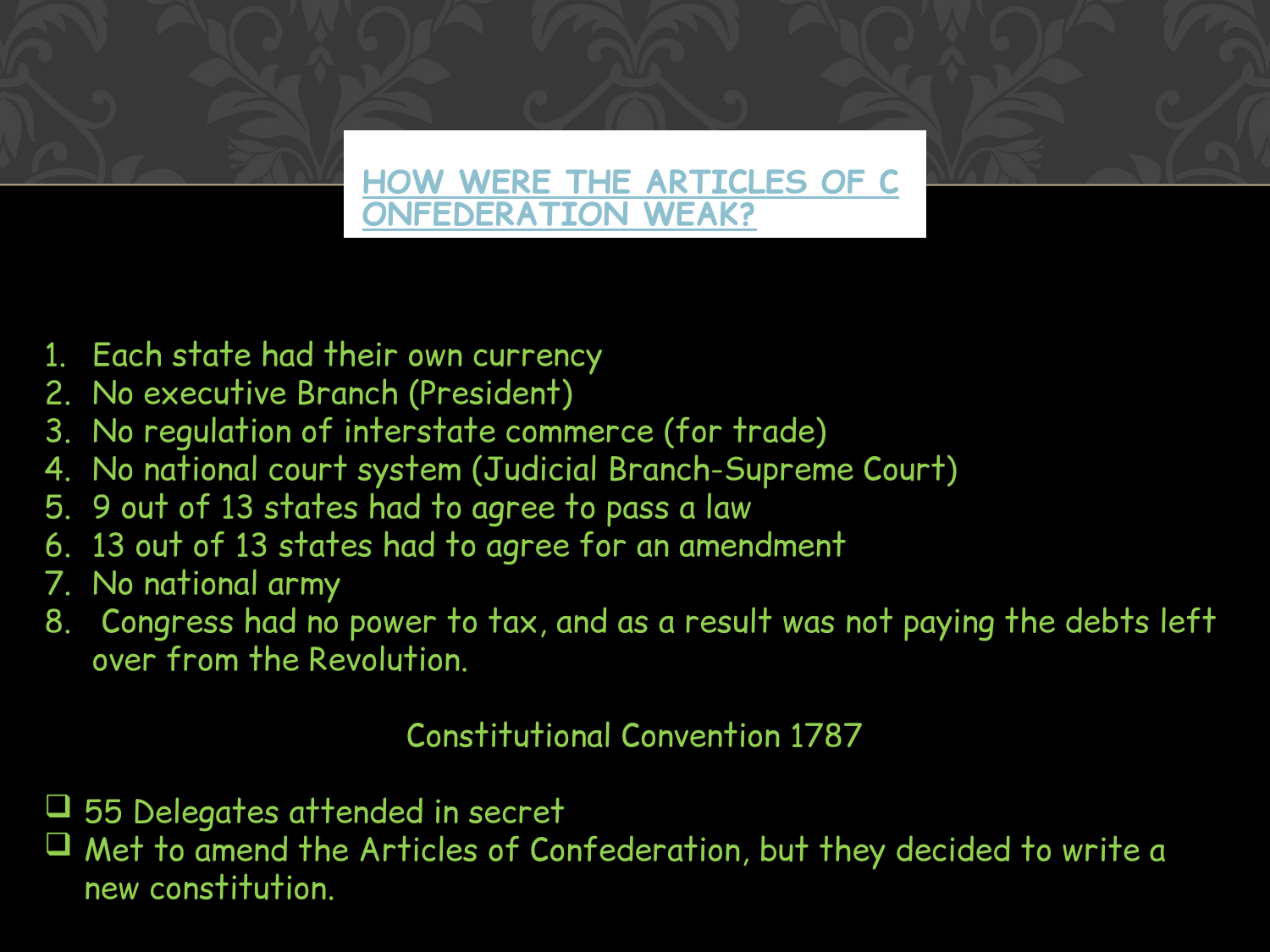

# How were the Articles of Confederation weak?
Each state had their own currency
No executive Branch (President)
No regulation of interstate commerce (for trade)
No national court system (Judicial Branch-Supreme Court)
9 out of 13 states had to agree to pass a law
13 out of 13 states had to agree for an amendment
No national army
 Congress had no power to tax, and as a result was not paying the debts left over from the Revolution.

Constitutional Convention 1787

55 Delegates attended in secret
Met to amend the Articles of Confederation, but they decided to write a new constitution.